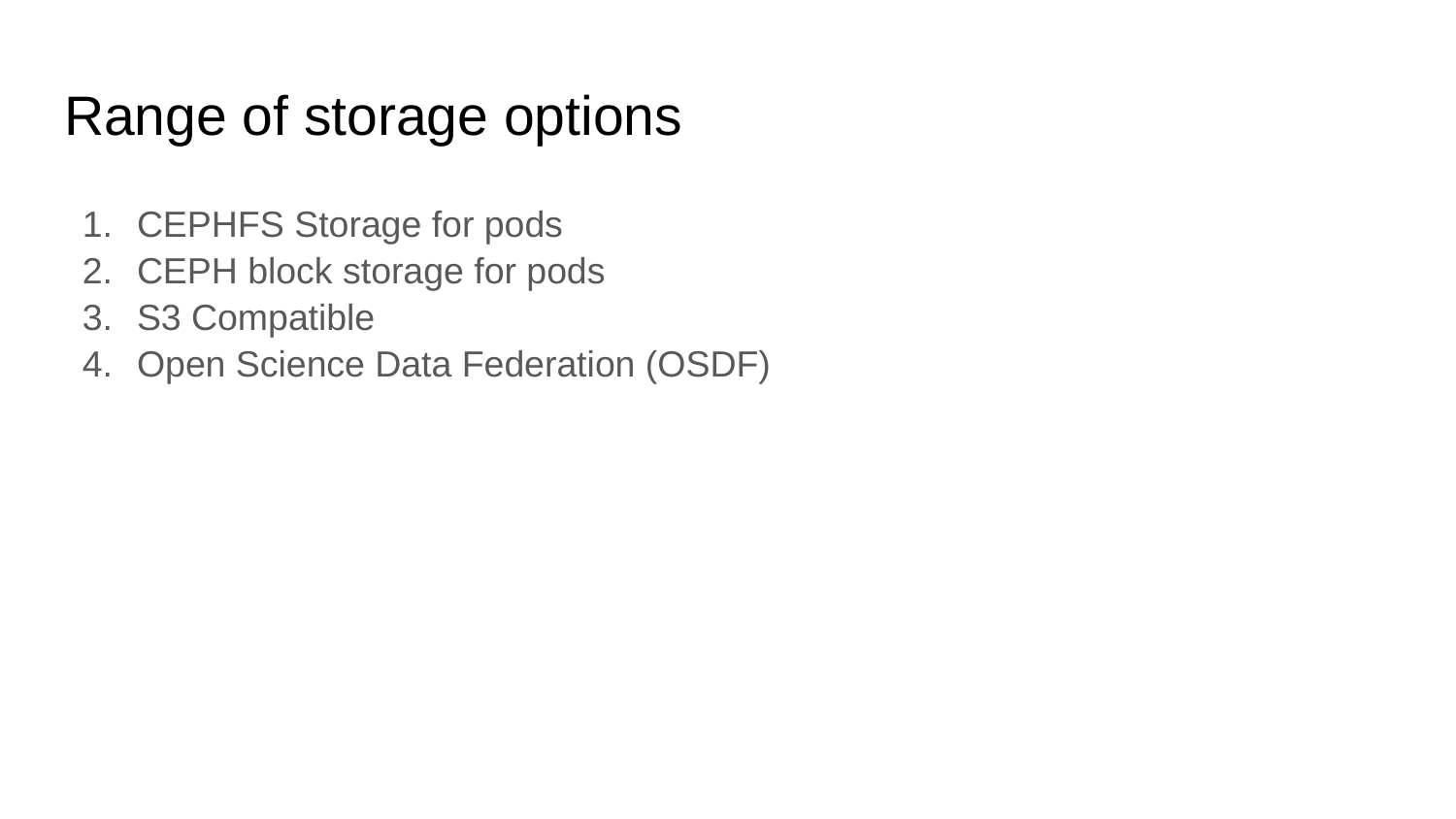

# Range of storage options
CEPHFS Storage for pods
CEPH block storage for pods
S3 Compatible
Open Science Data Federation (OSDF)